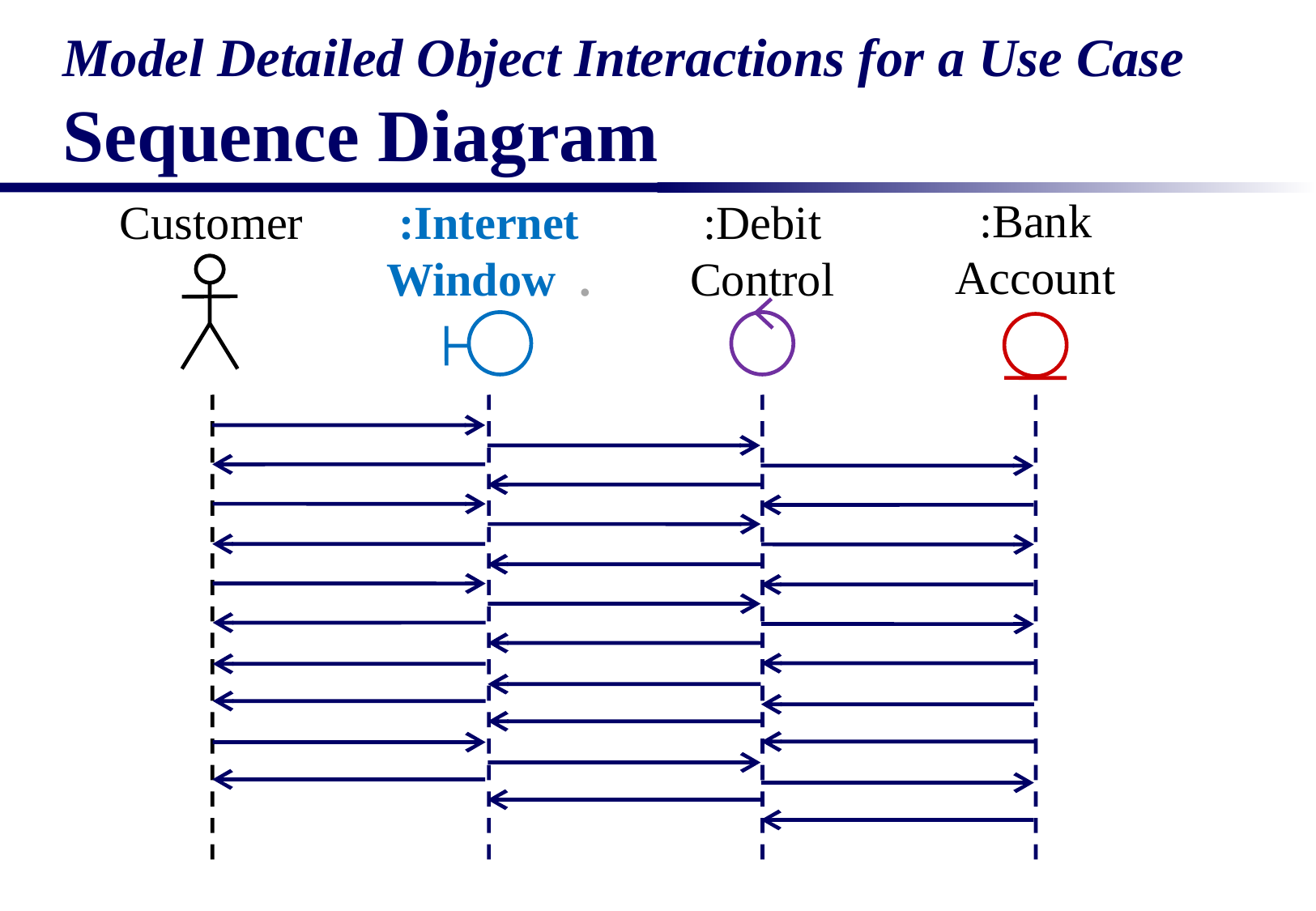

# Model Detailed Object Interactions for a Use Case Sequence Diagram
:Bank
Account

Customer

:Internet Window  .

:Debit
Control